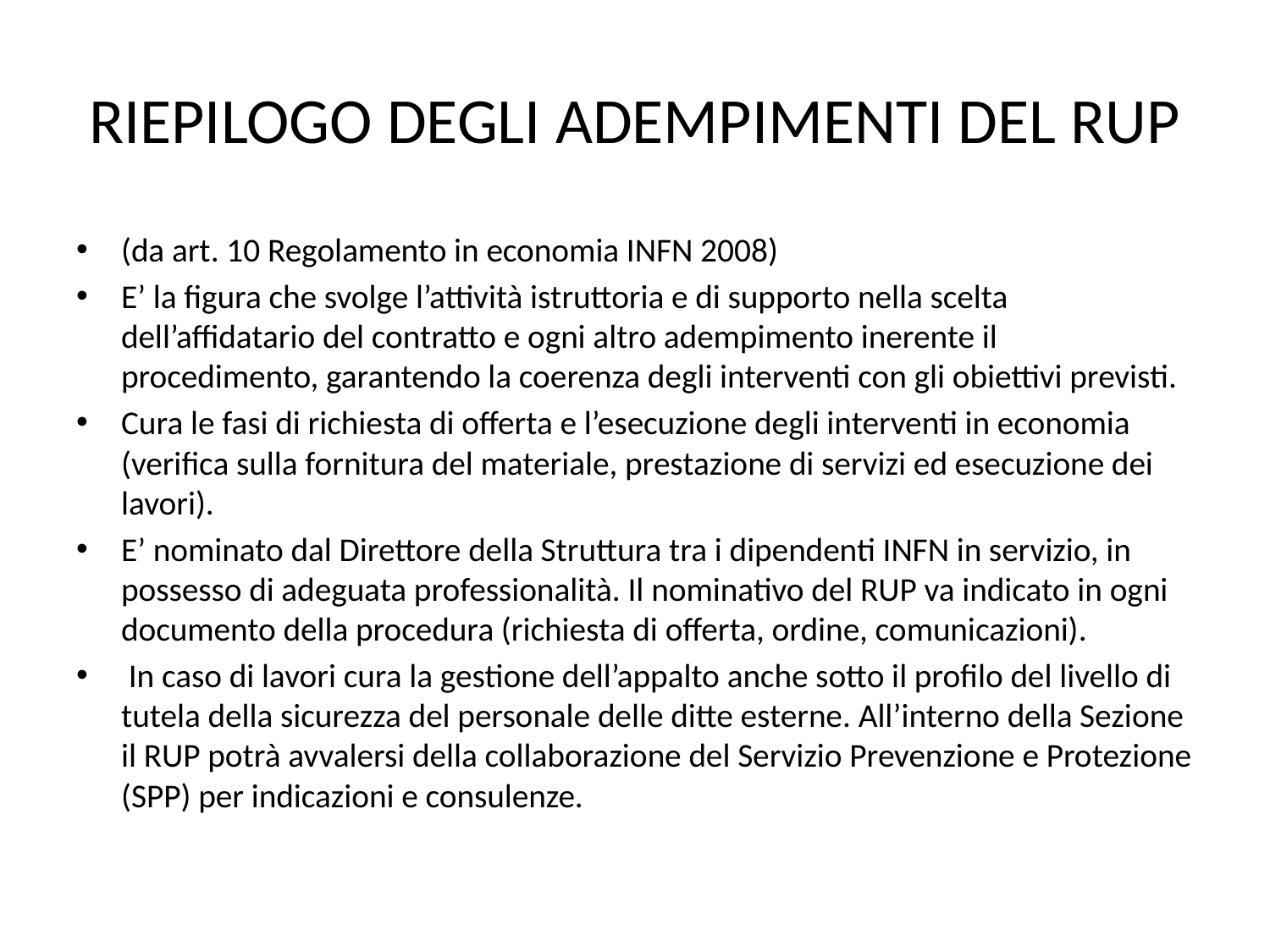

# RIEPILOGO DEGLI ADEMPIMENTI DEL RUP
(da art. 10 Regolamento in economia INFN 2008)
E’ la figura che svolge l’attività istruttoria e di supporto nella scelta dell’affidatario del contratto e ogni altro adempimento inerente il procedimento, garantendo la coerenza degli interventi con gli obiettivi previsti.
Cura le fasi di richiesta di offerta e l’esecuzione degli interventi in economia (verifica sulla fornitura del materiale, prestazione di servizi ed esecuzione dei lavori).
E’ nominato dal Direttore della Struttura tra i dipendenti INFN in servizio, in possesso di adeguata professionalità. Il nominativo del RUP va indicato in ogni documento della procedura (richiesta di offerta, ordine, comunicazioni).
 In caso di lavori cura la gestione dell’appalto anche sotto il profilo del livello di tutela della sicurezza del personale delle ditte esterne. All’interno della Sezione il RUP potrà avvalersi della collaborazione del Servizio Prevenzione e Protezione (SPP) per indicazioni e consulenze.